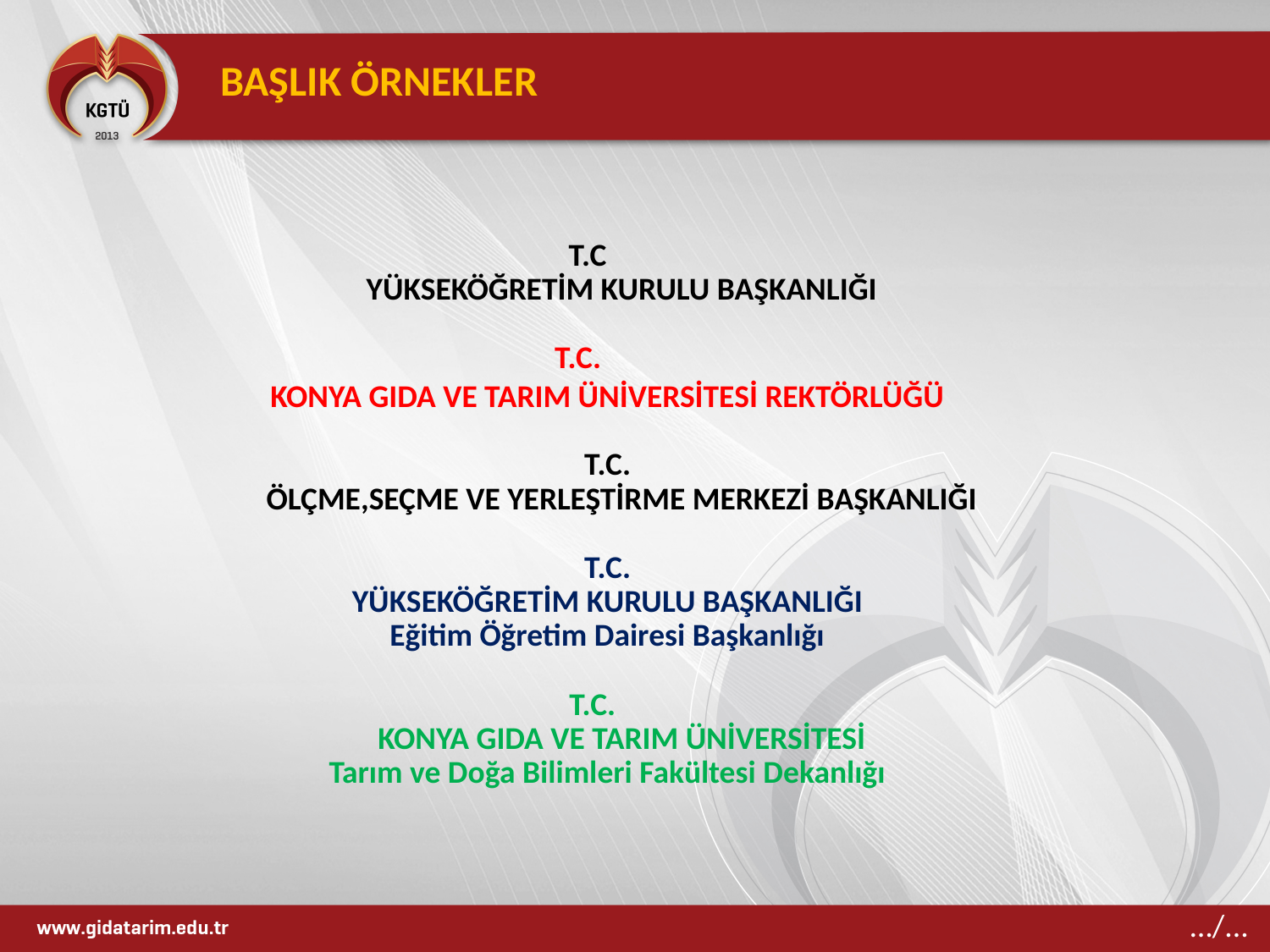

BAŞLIK ÖRNEKLER
     T.C
    YÜKSEKÖĞRETİM KURULU BAŞKANLIĞI

                                                        T.C.
KONYA GIDA VE TARIM ÜNİVERSİTESİ REKTÖRLÜĞÜ

T.C.
    ÖLÇME,SEÇME VE YERLEŞTİRME MERKEZİ BAŞKANLIĞI

T.C.
YÜKSEKÖĞRETİM KURULU BAŞKANLIĞI
Eğitim Öğretim Dairesi Başkanlığı

                                                          T.C.
    KONYA GIDA VE TARIM ÜNİVERSİTESİ
Tarım ve Doğa Bilimleri Fakültesi Dekanlığı
…/...